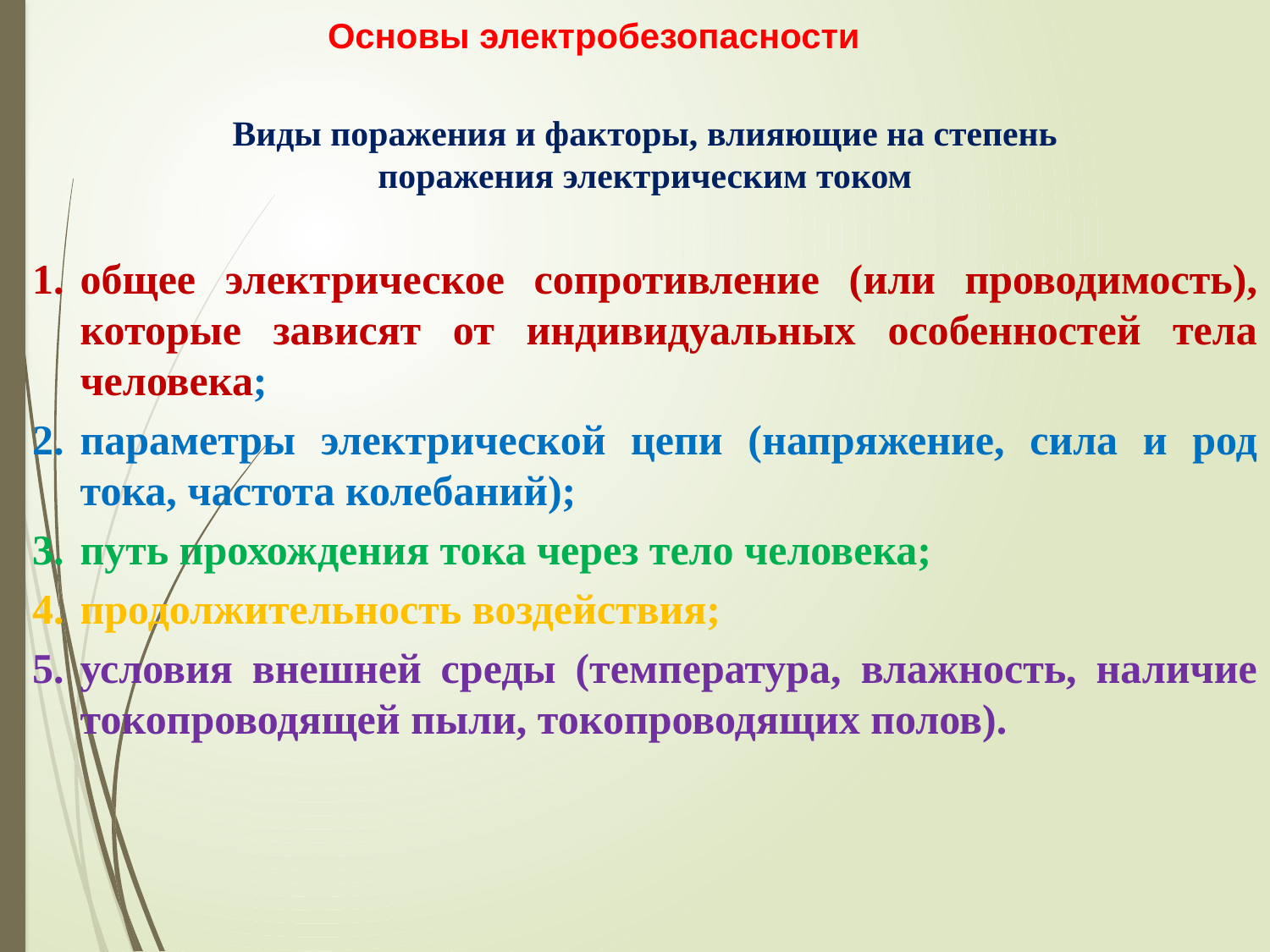

Основы электробезопасности
Виды поражения и факторы, влияющие на степень
поражения электрическим током

общее электрическое сопротивление (или проводимость), которые зависят от индивидуальных особенностей тела человека;
параметры электрической цепи (напряжение, сила и род тока, частота колебаний);
путь прохождения тока через тело человека;
продолжительность воздействия;
условия внешней среды (температура, влажность, наличие токопроводящей пыли, токопроводящих полов).